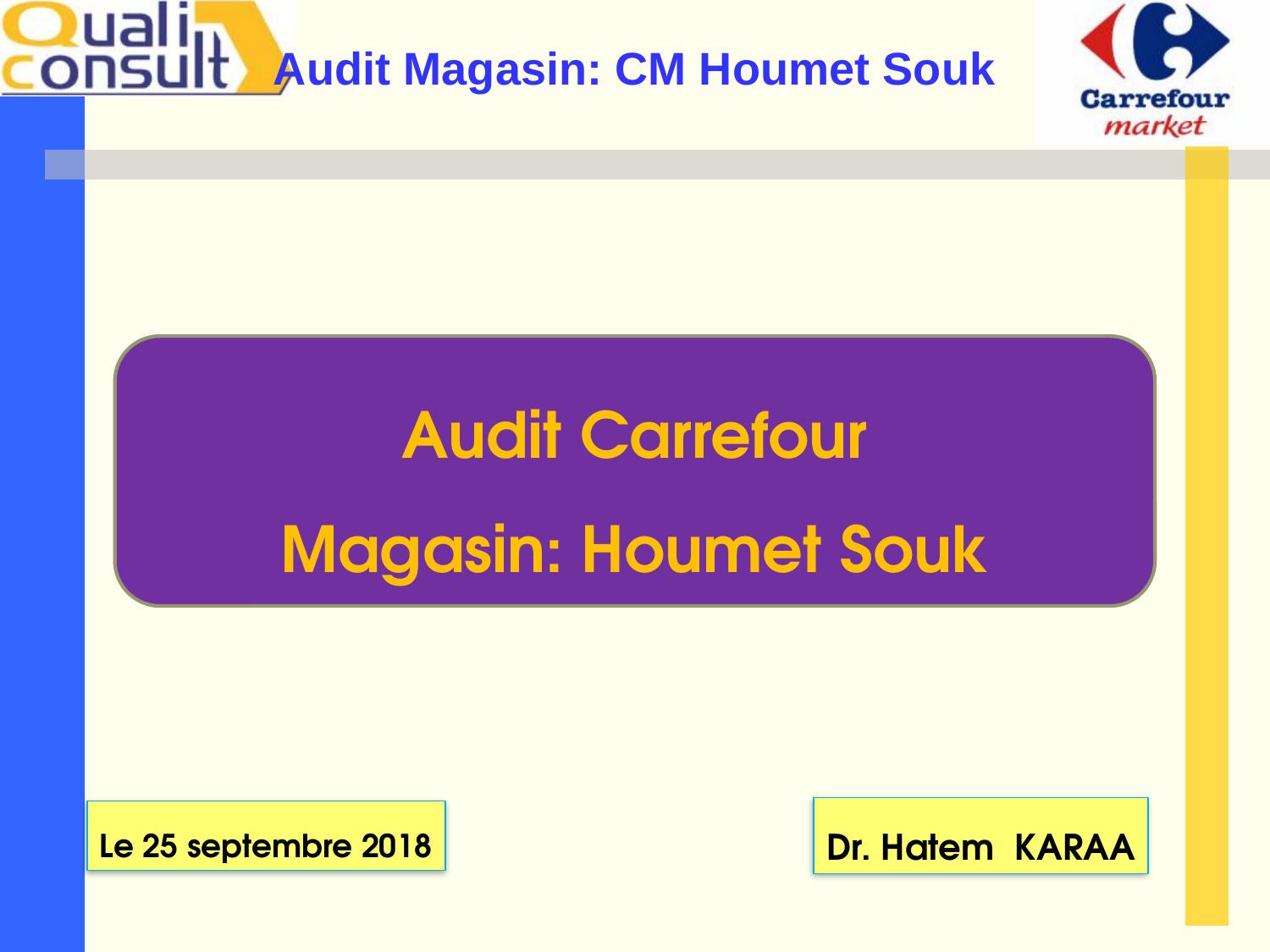

Audit Carrefour
Magasin: Houmet Souk
Dr. Hatem  KARAA
Le 25 septembre 2018